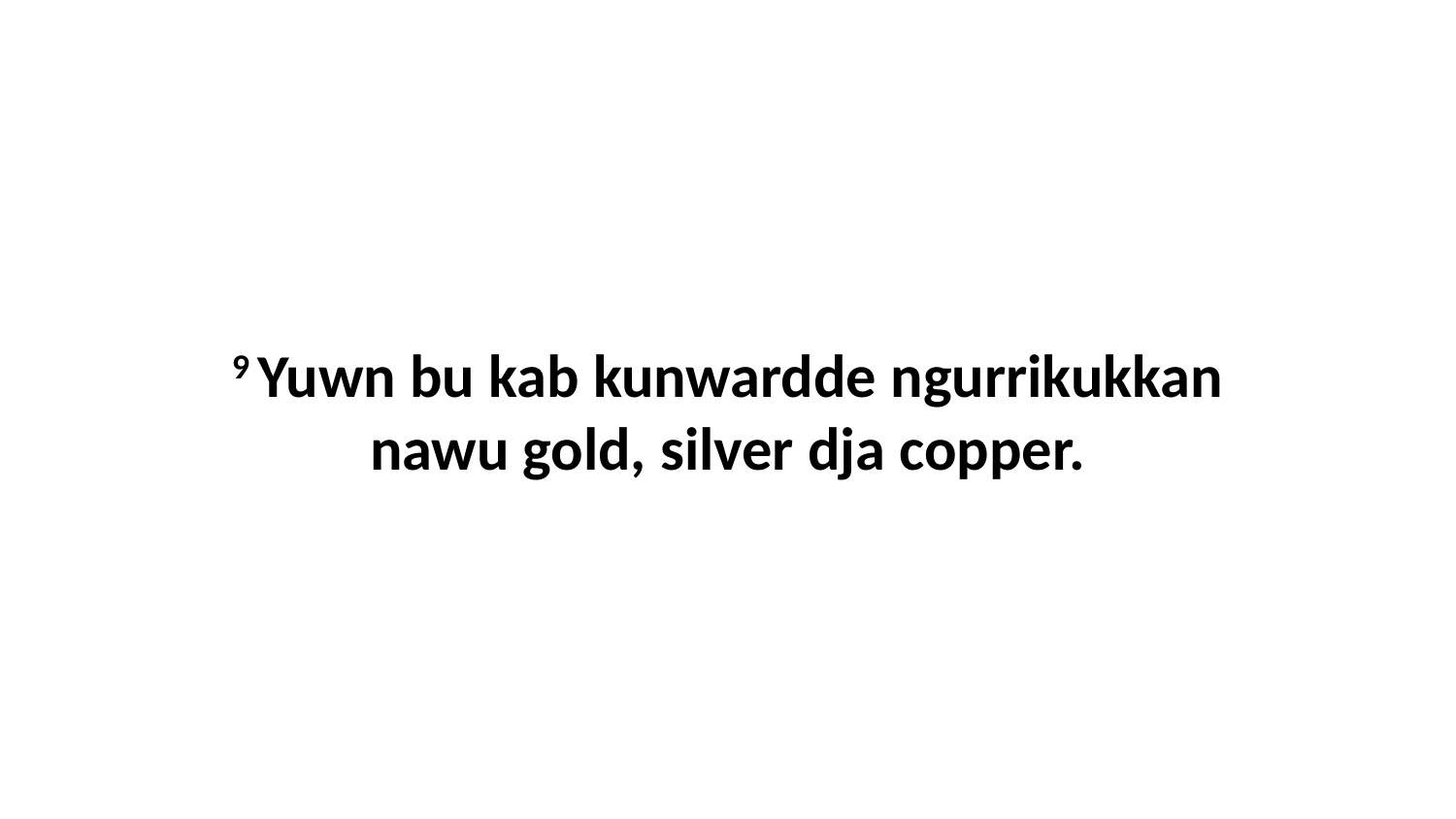

9 Yuwn bu kab kunwardde ngurrikukkan nawu gold, silver dja copper.